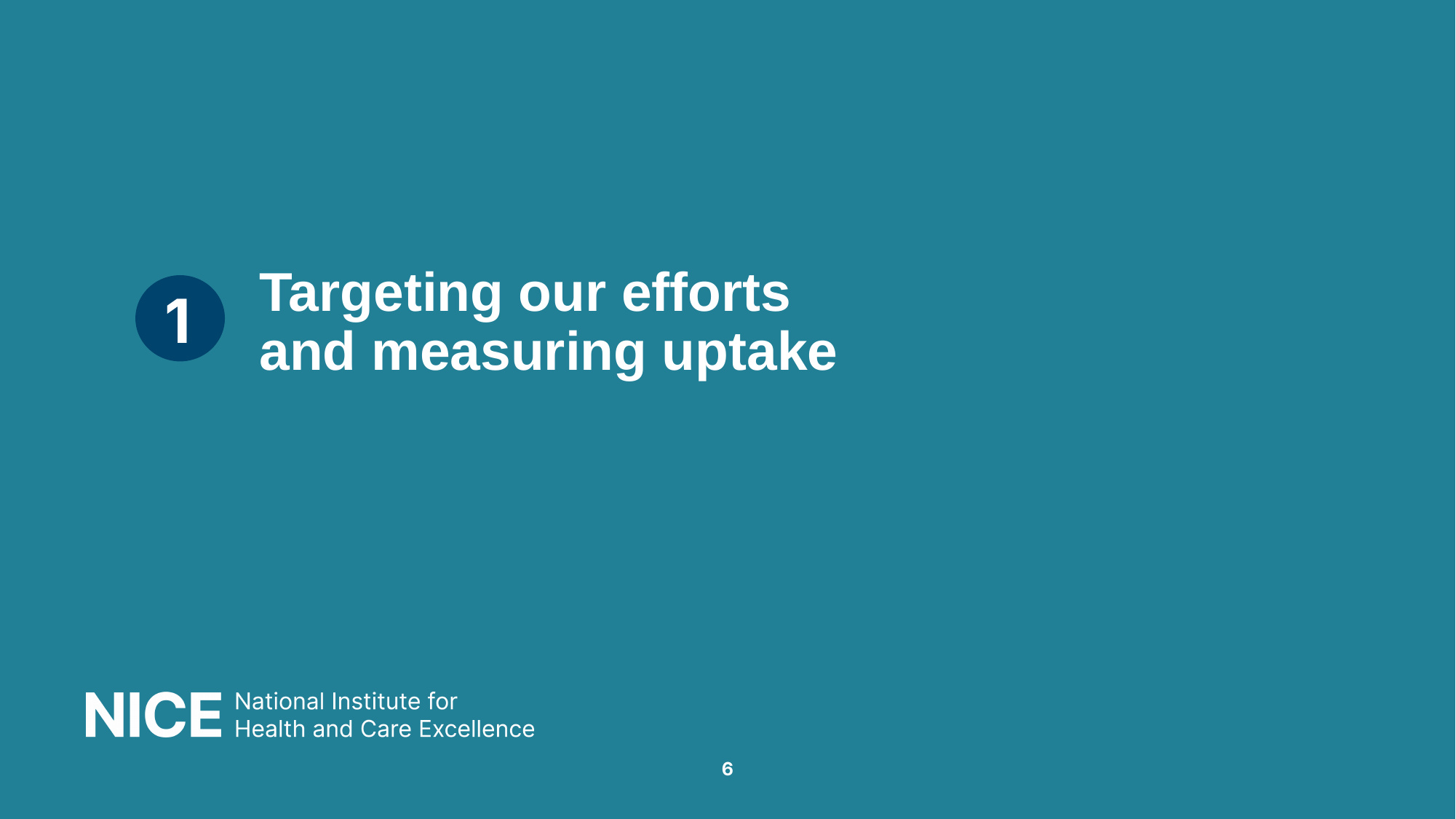

# Targeting our efforts and measuring uptake

1